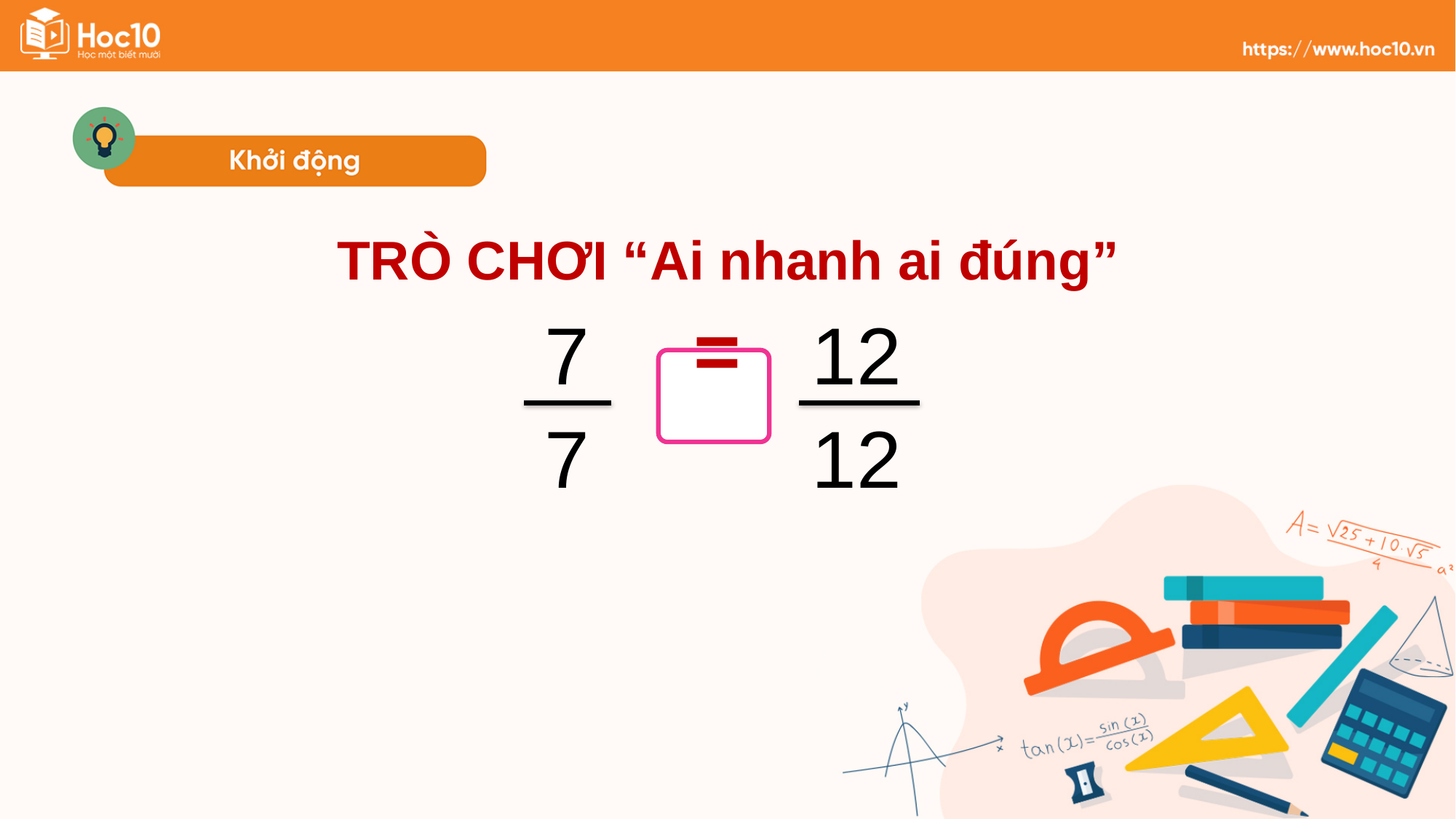

TRÒ CHƠI “Ai nhanh ai đúng”
7
7
12
12
?
=